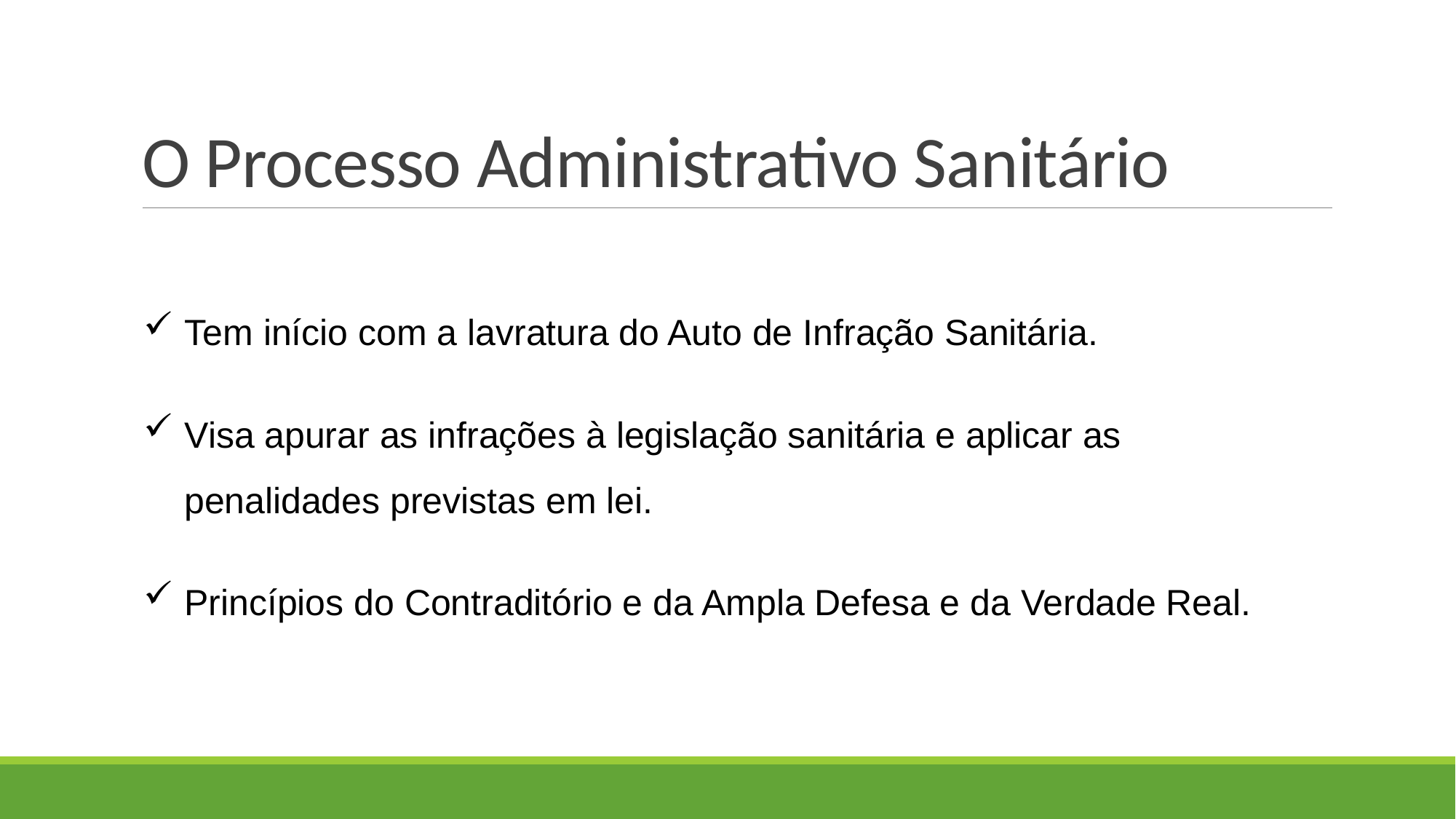

# O Processo Administrativo Sanitário
Tem início com a lavratura do Auto de Infração Sanitária.
Visa apurar as infrações à legislação sanitária e aplicar as penalidades previstas em lei.
Princípios do Contraditório e da Ampla Defesa e da Verdade Real.